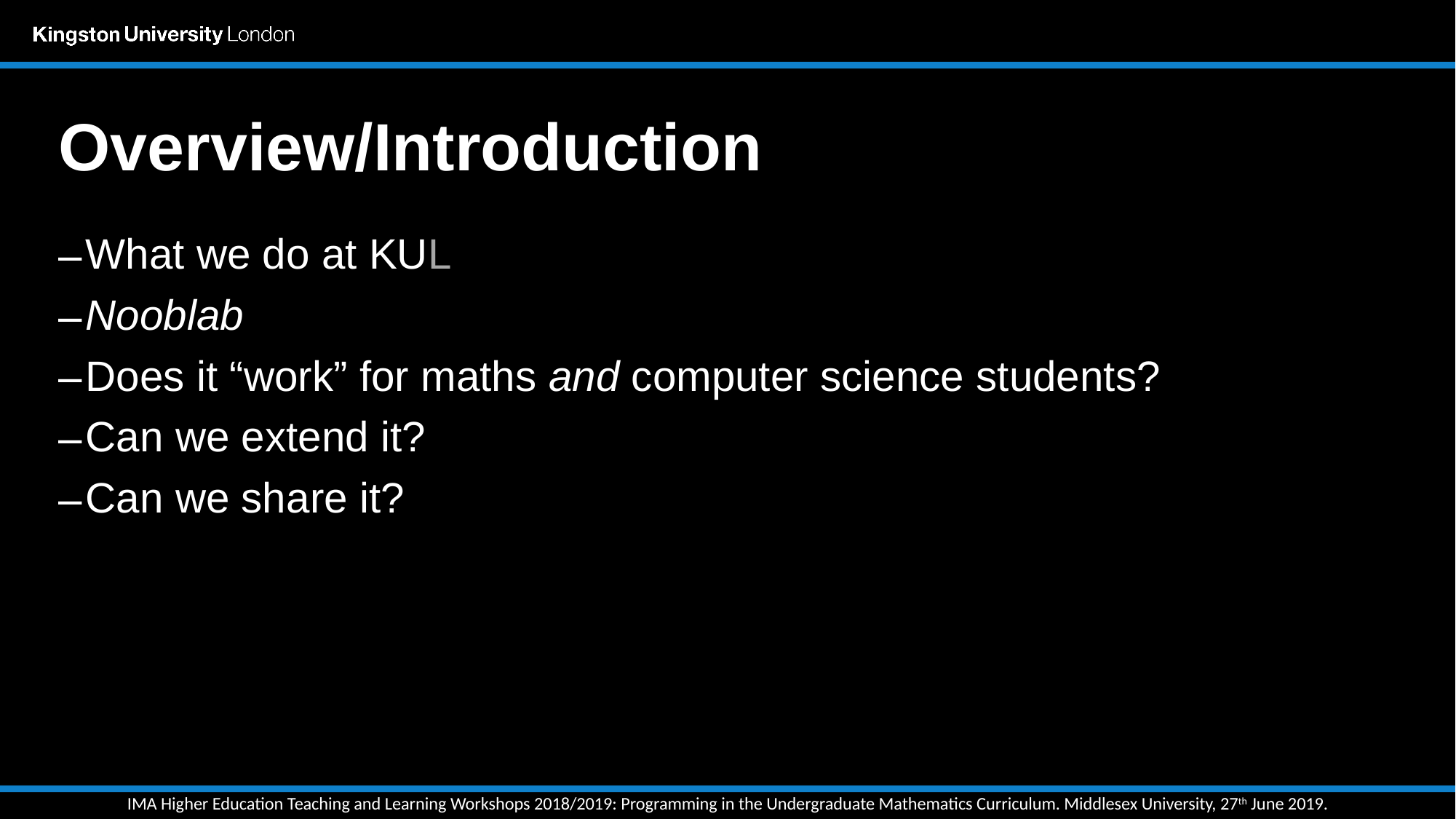

# Overview/Introduction
What we do at KUL
Nooblab
Does it “work” for maths and computer science students?
Can we extend it?
Can we share it?